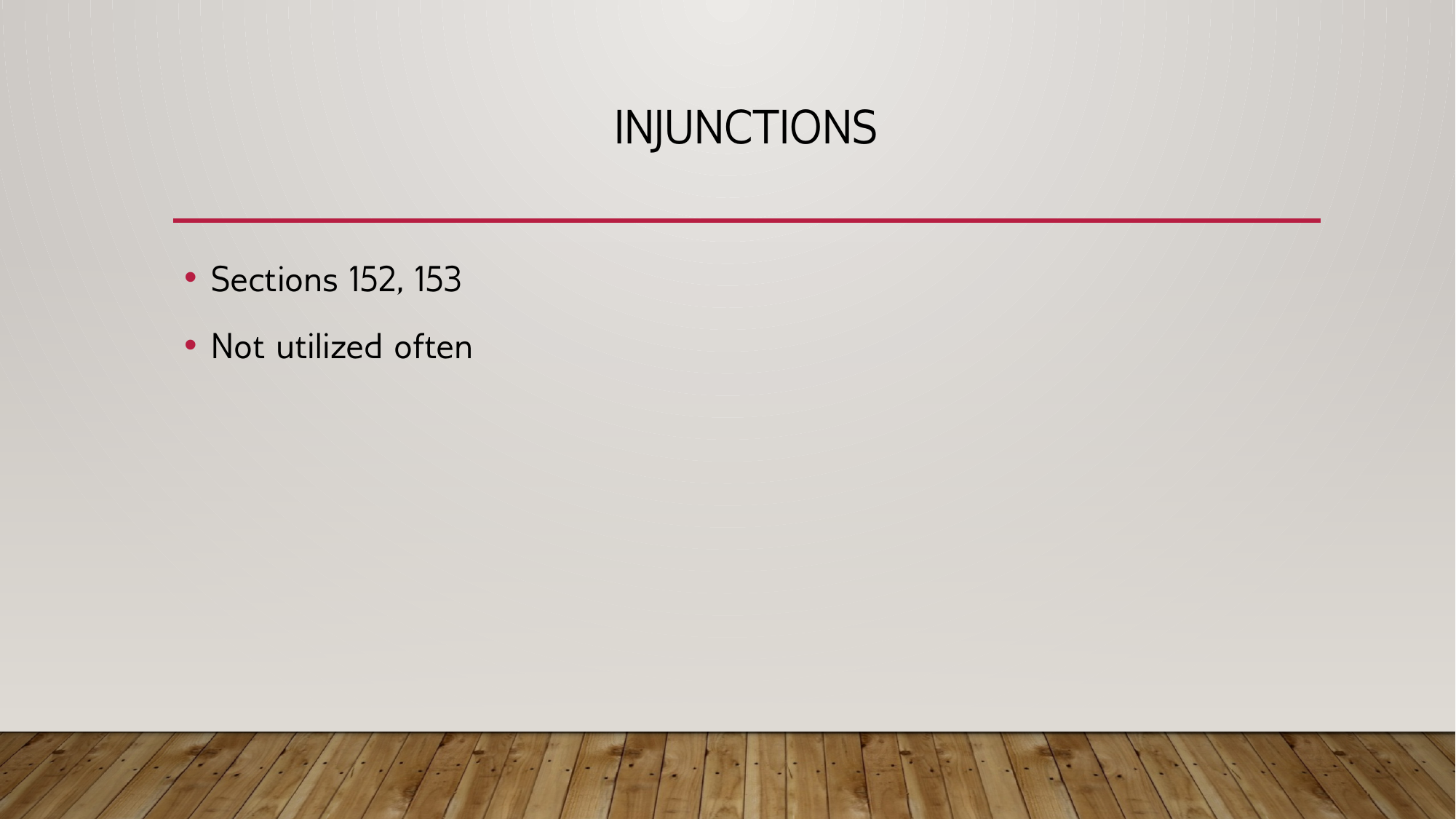

# Injunctions
Sections 152, 153
Not utilized often